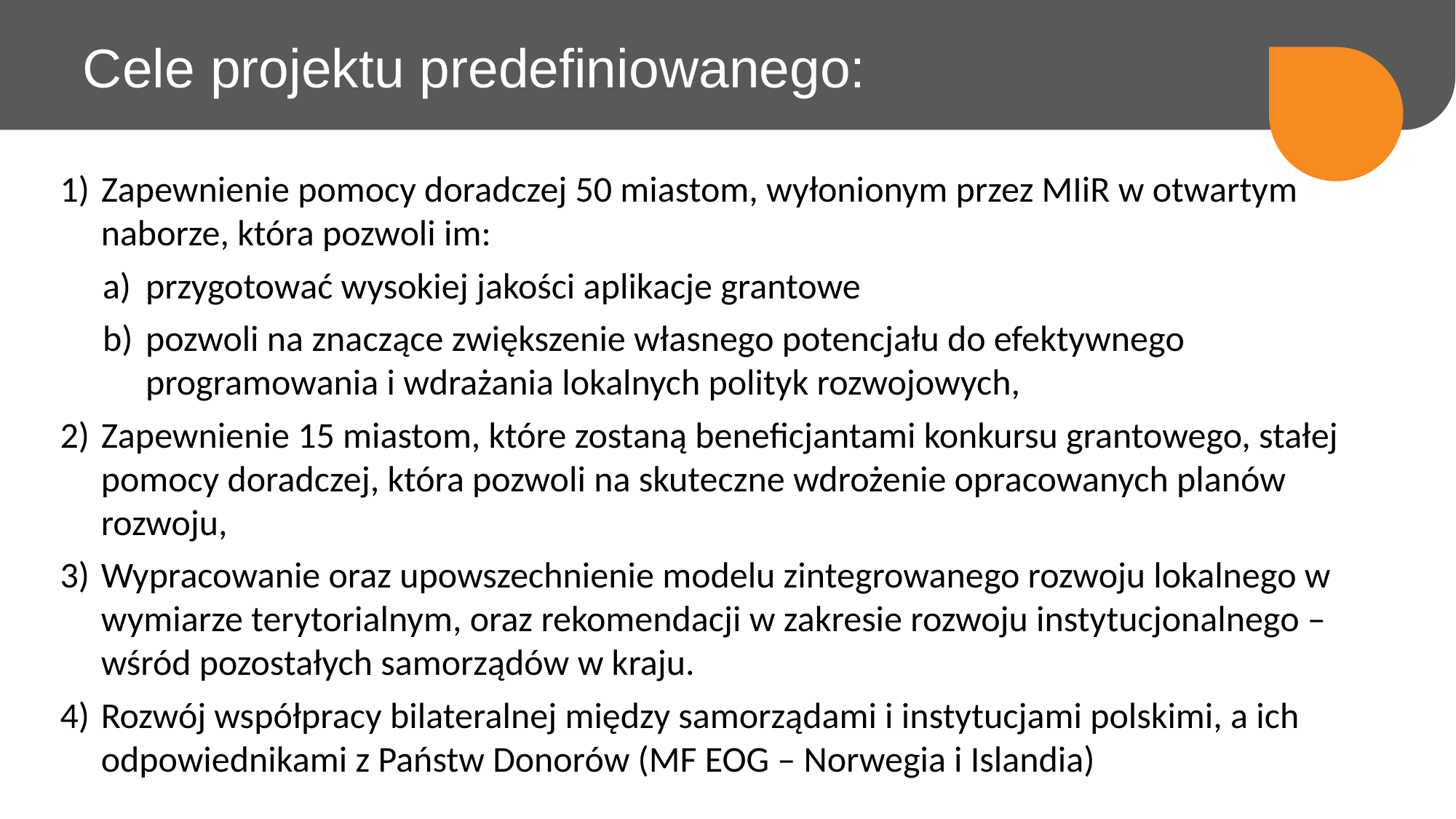

Cele projektu predefiniowanego:
Zapewnienie pomocy doradczej 50 miastom, wyłonionym przez MIiR w otwartym naborze, która pozwoli im:
przygotować wysokiej jakości aplikacje grantowe
pozwoli na znaczące zwiększenie własnego potencjału do efektywnego programowania i wdrażania lokalnych polityk rozwojowych,
Zapewnienie 15 miastom, które zostaną beneficjantami konkursu grantowego, stałej pomocy doradczej, która pozwoli na skuteczne wdrożenie opracowanych planów rozwoju,
Wypracowanie oraz upowszechnienie modelu zintegrowanego rozwoju lokalnego w wymiarze terytorialnym, oraz rekomendacji w zakresie rozwoju instytucjonalnego – wśród pozostałych samorządów w kraju.
Rozwój współpracy bilateralnej między samorządami i instytucjami polskimi, a ich odpowiednikami z Państw Donorów (MF EOG – Norwegia i Islandia)